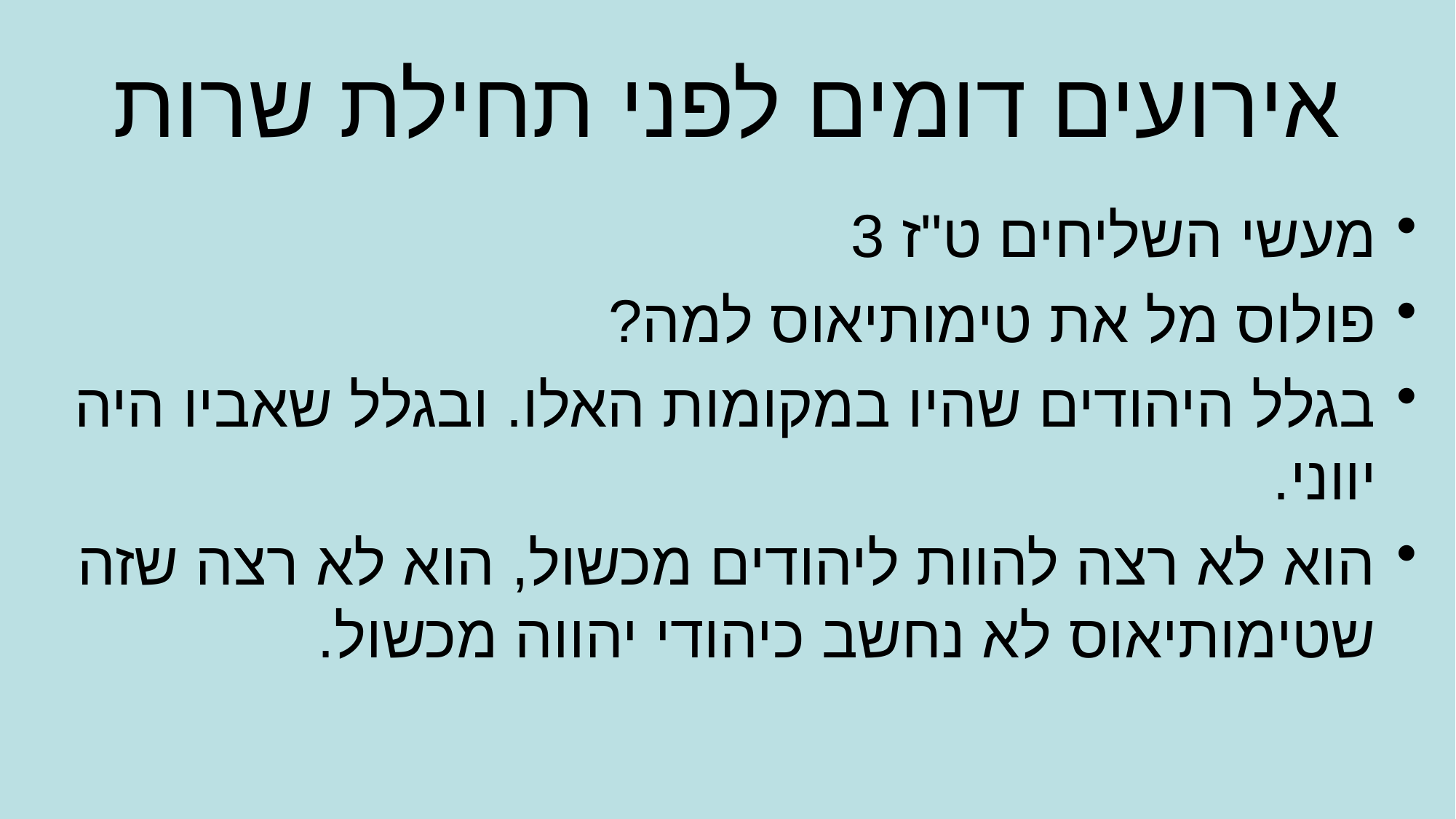

# אירועים דומים לפני תחילת שרות
מעשי השליחים ט"ז 3
פולוס מל את טימותיאוס למה?
בגלל היהודים שהיו במקומות האלו. ובגלל שאביו היה יווני.
הוא לא רצה להוות ליהודים מכשול, הוא לא רצה שזה שטימותיאוס לא נחשב כיהודי יהווה מכשול.